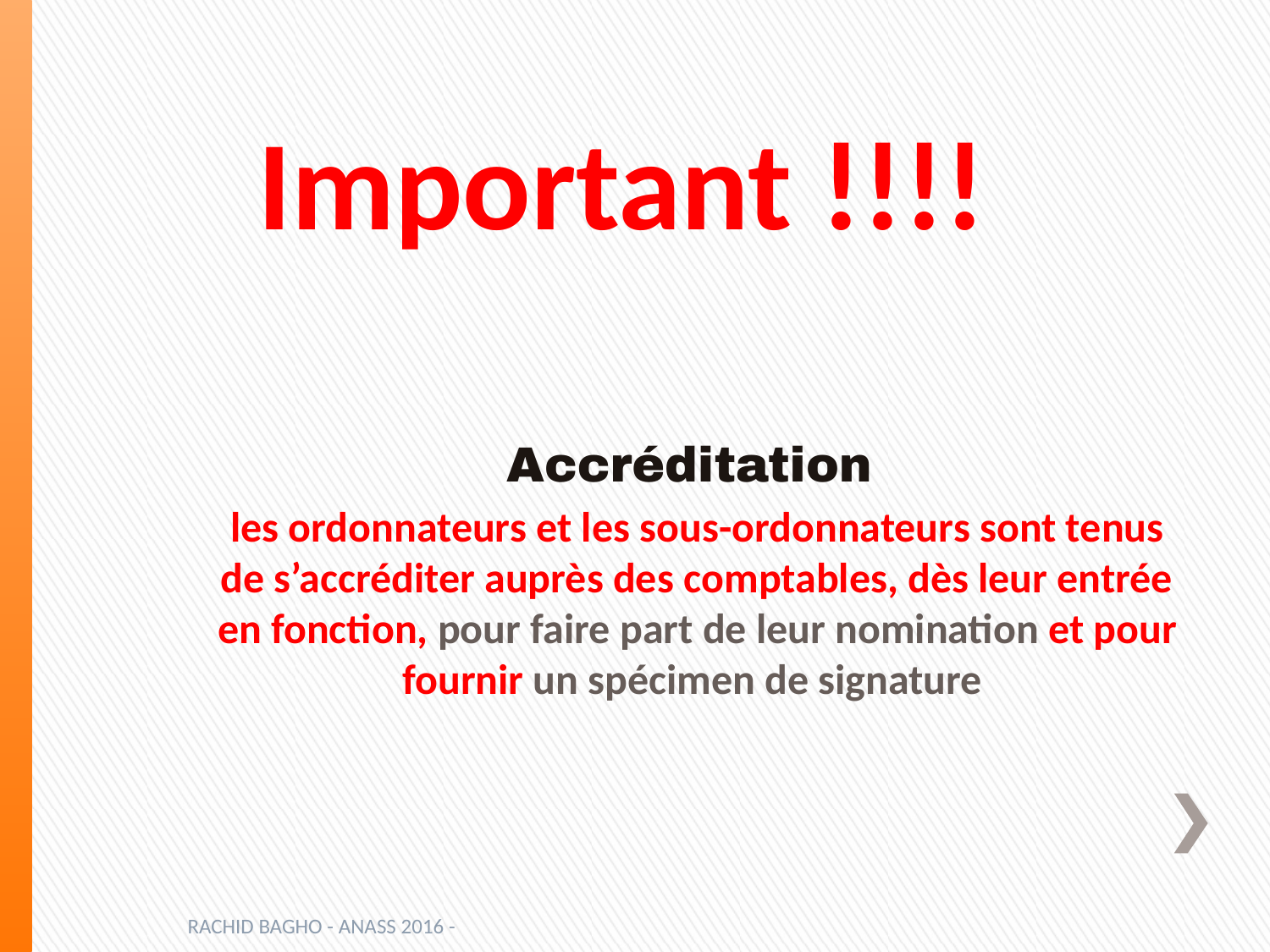

# Important !!!!
Accréditation
les ordonnateurs et les sous-ordonnateurs sont tenus de s’accréditer auprès des comptables, dès leur entrée en fonction, pour faire part de leur nomination et pour fournir un spécimen de signature
RACHID BAGHO - ANASS 2016 -